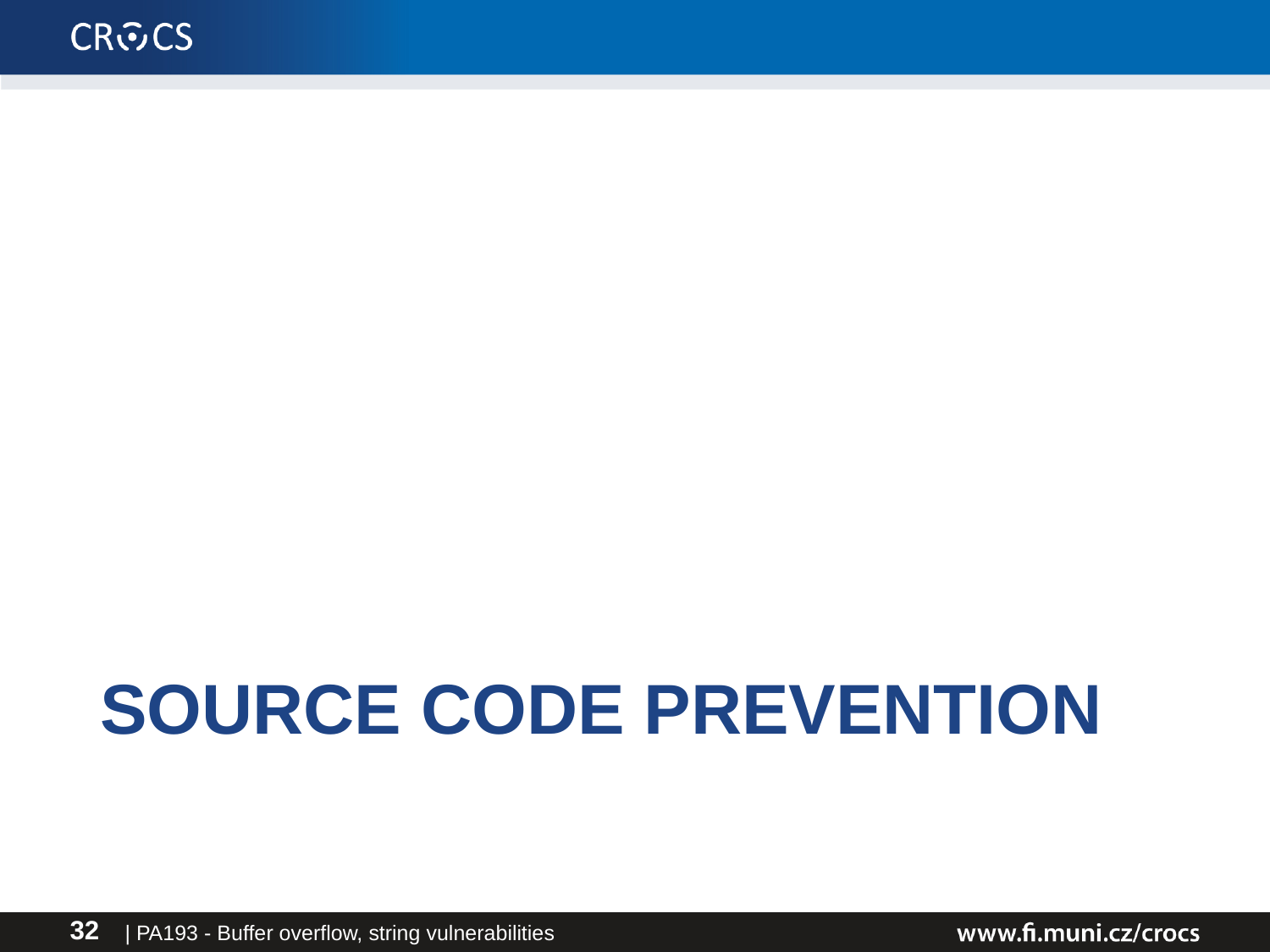

# Source code Prevention
| PA193 - Buffer overflow, string vulnerabilities
32